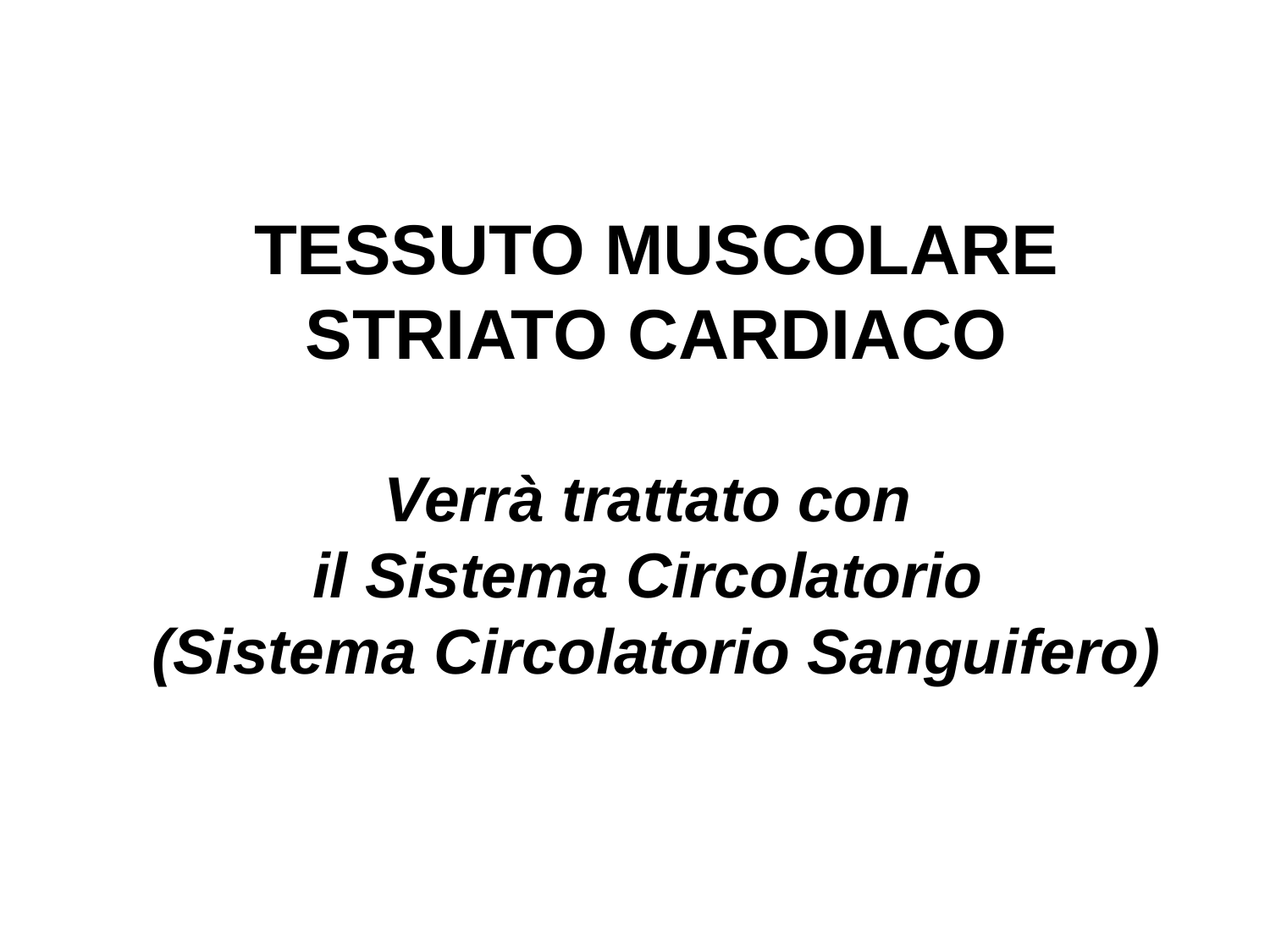

# TESSUTO MUSCOLARE STRIATO CARDIACO Verrà trattato con il Sistema Circolatorio (Sistema Circolatorio Sanguifero)